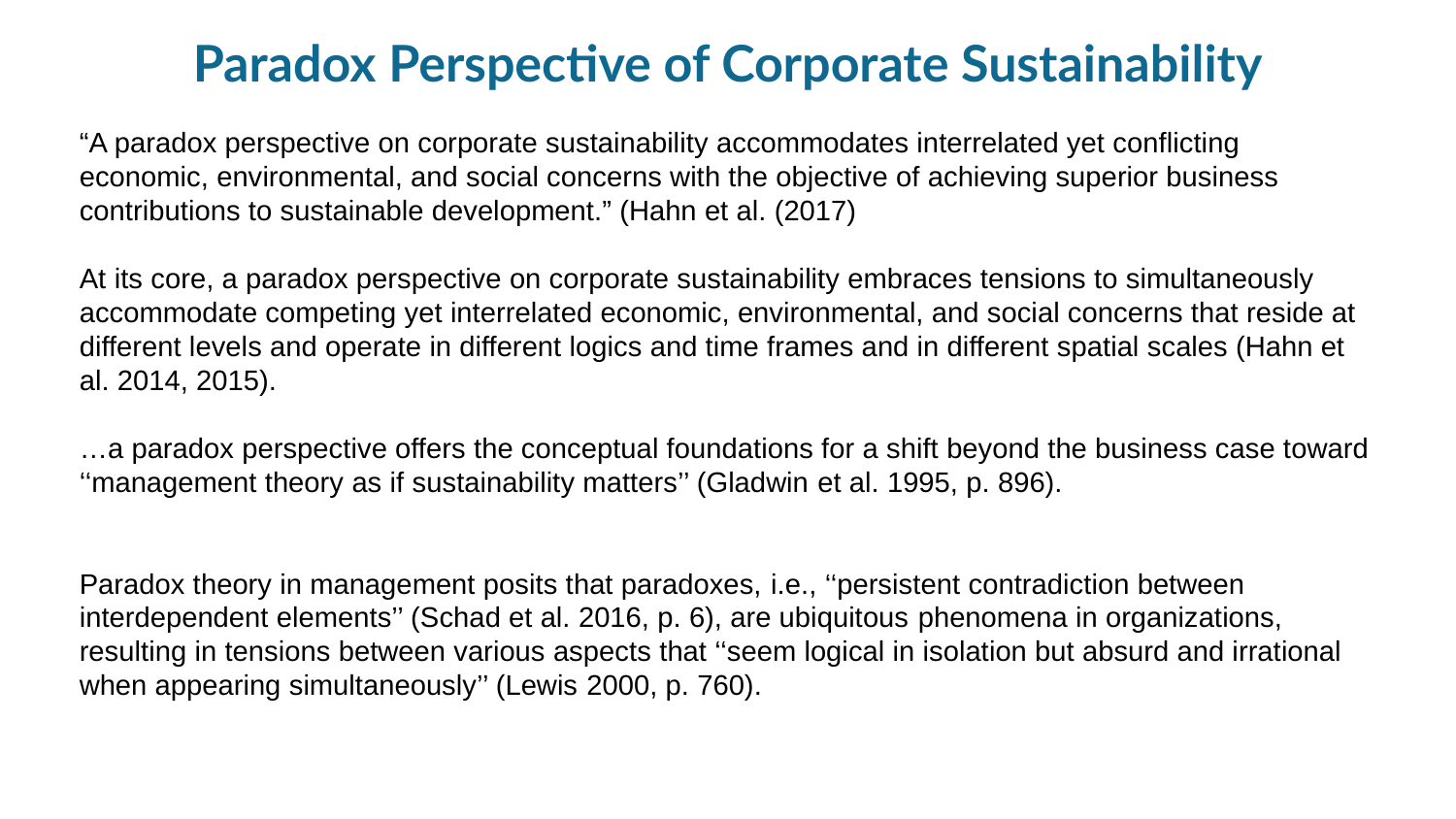

# Paradox Perspective of Corporate Sustainability
“﻿A paradox perspective on corporate sustainability accommodates interrelated yet conflicting economic, environmental, and social concerns with the objective of achieving superior business contributions to sustainable development.” (Hahn et al. (2017)

At its core, a paradox perspective on corporate sustainability embraces tensions to simultaneously accommodate competing yet interrelated economic, environmental, and social concerns that reside at different levels and operate in different logics and time frames and in different spatial scales (Hahn et al. 2014, 2015).

…a paradox perspective offers the conceptual foundations for a shift beyond the business case toward
‘‘management theory as if sustainability matters’’ (Gladwin et al. 1995, p. 896).

Paradox theory in management posits that paradoxes, i.e., ‘‘persistent contradiction between interdependent elements’’ (Schad et al. 2016, p. 6), are ubiquitous phenomena in organizations, resulting in tensions between various aspects that ‘‘seem logical in isolation but absurd and irrational when appearing simultaneously’’ (Lewis 2000, p. 760).